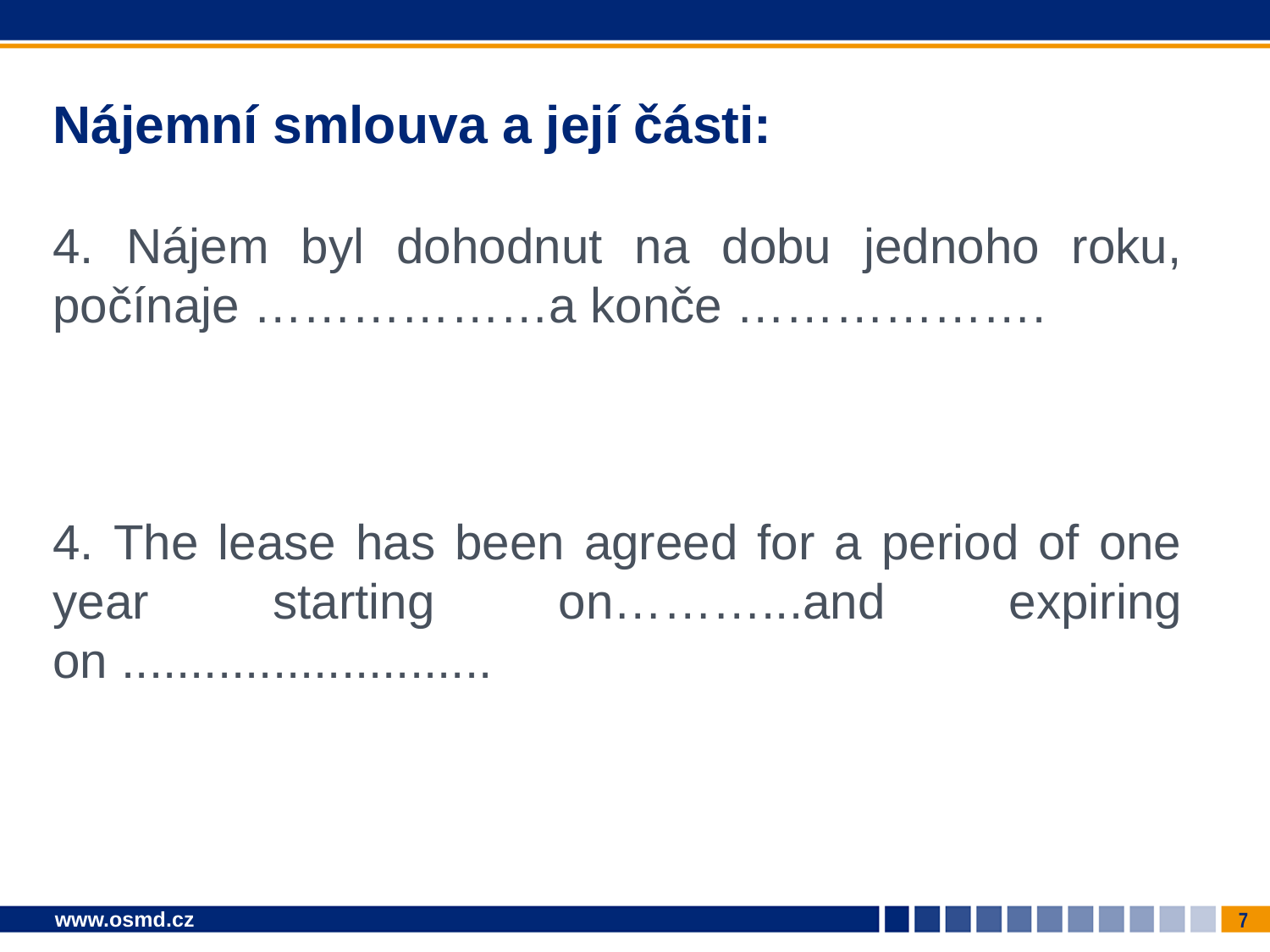

# Nájemní smlouva a její části:
4. Nájem byl dohodnut na dobu jednoho roku, počínaje ………………a konče ……………….

4. The lease has been agreed for a period of one year starting on………...and expiring on ...........................